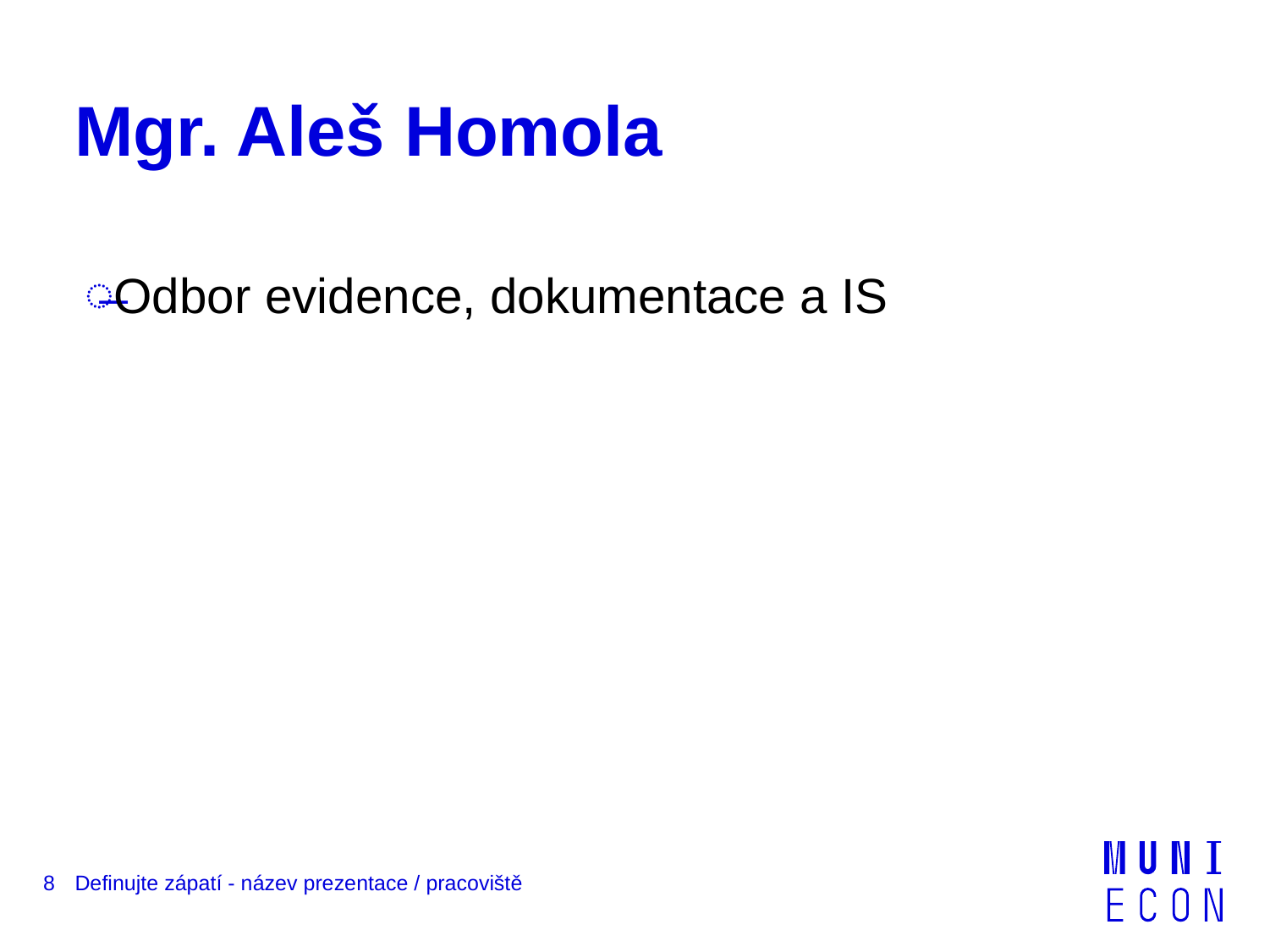

# Mgr. Aleš Homola
Odbor evidence, dokumentace a IS
8
Definujte zápatí - název prezentace / pracoviště